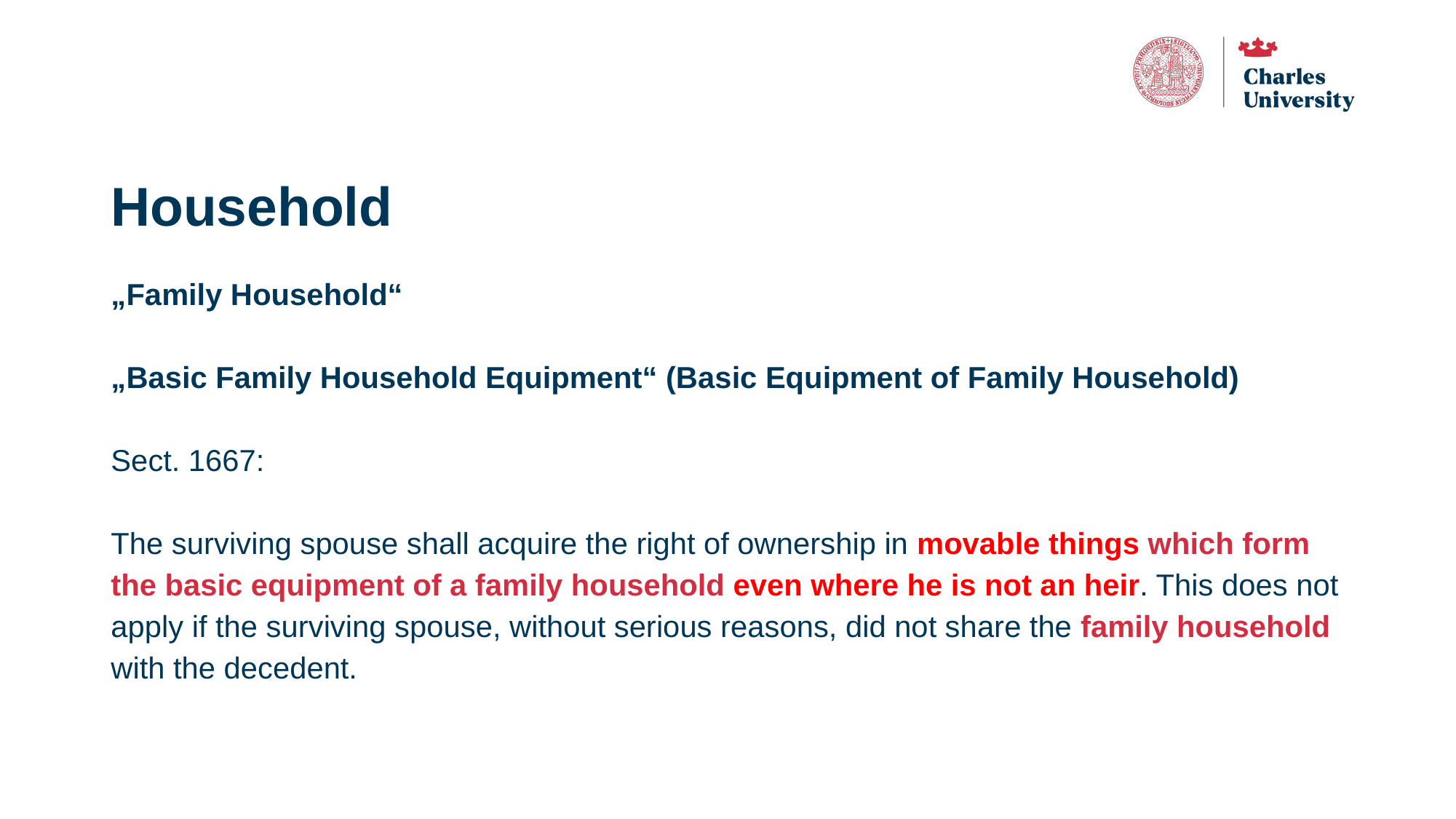

# Household
„Family Household“

„Basic Family Household Equipment“ (Basic Equipment of Family Household)

Sect. 1667:

The surviving spouse shall acquire the right of ownership in movable things which form the basic equipment of a family household even where he is not an heir. This does not apply if the surviving spouse, without serious reasons, did not share the family household with the decedent.